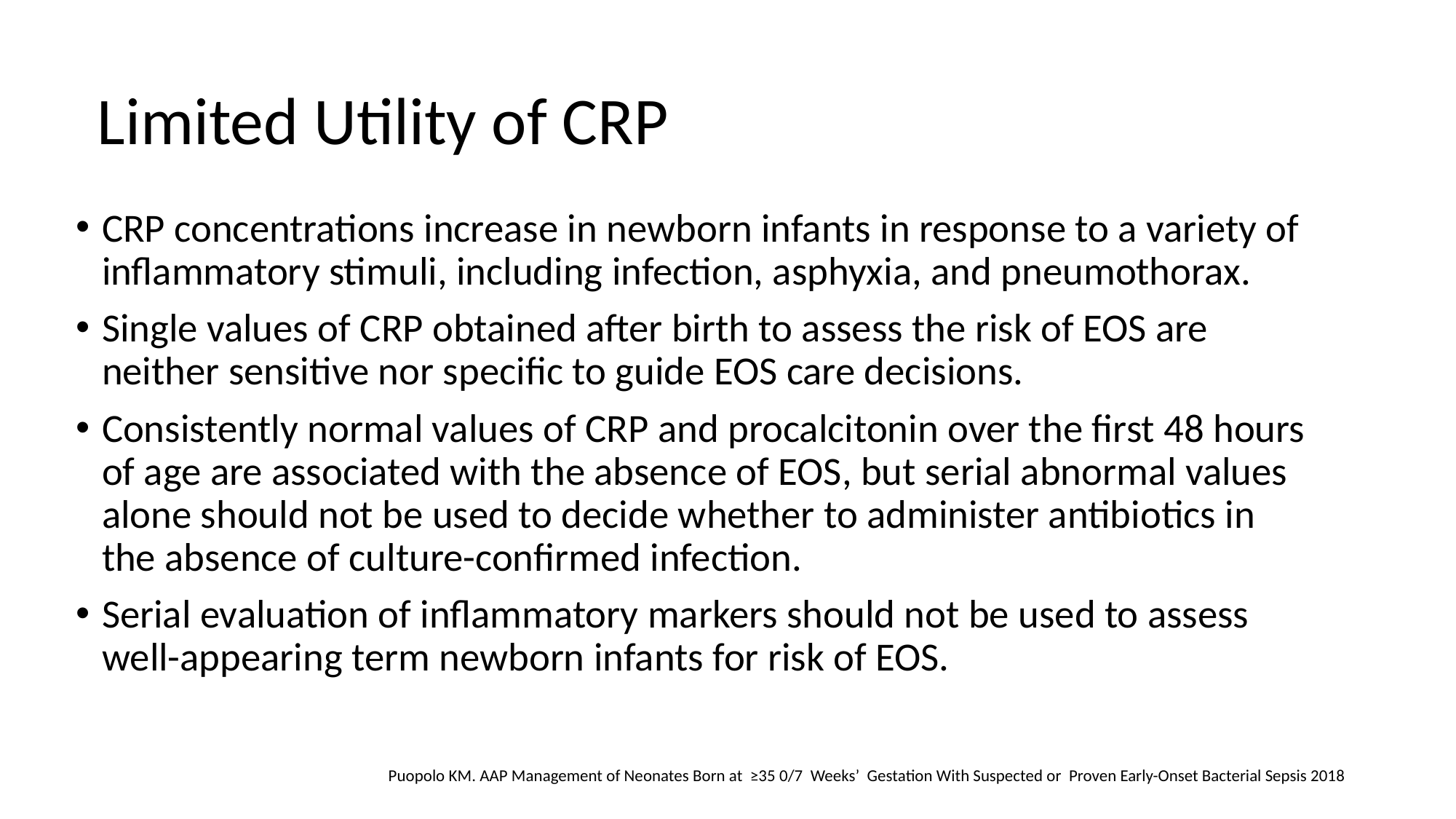

# Limited Utility of CRP
CRP concentrations increase in newborn infants in response to a variety of inflammatory stimuli, including infection, asphyxia, and pneumothorax.
Single values of CRP obtained after birth to assess the risk of EOS are neither sensitive nor specific to guide EOS care decisions.
Consistently normal values of CRP and procalcitonin over the first 48 hours of age are associated with the absence of EOS, but serial abnormal values alone should not be used to decide whether to administer antibiotics in the absence of culture-confirmed infection.
Serial evaluation of inflammatory markers should not be used to assess well-appearing term newborn infants for risk of EOS.
Puopolo KM. AAP Management of Neonates Born at  ≥35 0/7  Weeks’  Gestation With Suspected or  Proven Early-Onset Bacterial Sepsis 2018